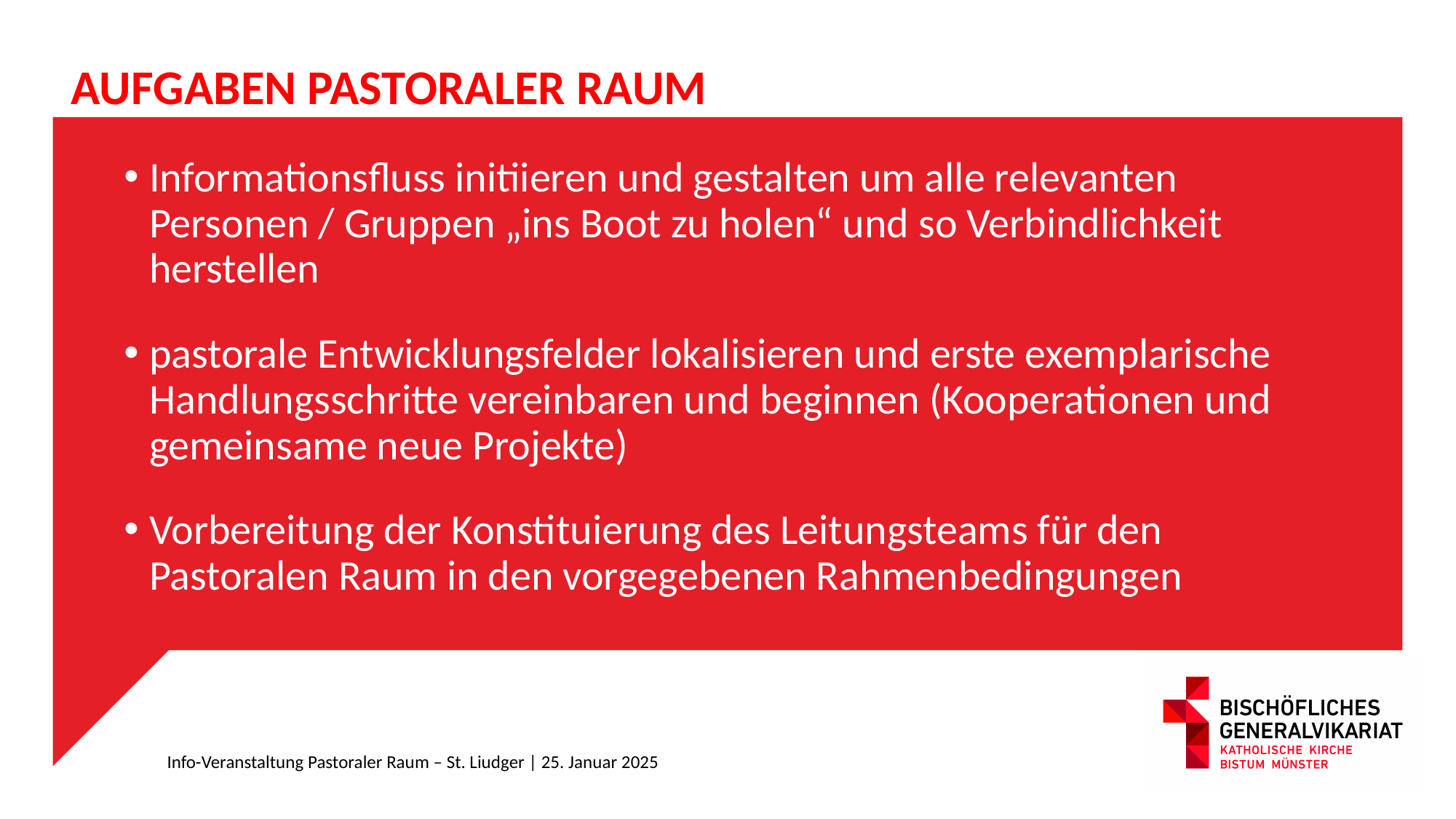

Aufgaben Pastoraler Raum
Informationsfluss initiieren und gestalten um alle relevanten Personen / Gruppen „ins Boot zu holen“ und so Verbindlichkeit herstellen
pastorale Entwicklungsfelder lokalisieren und erste exemplarische Handlungsschritte vereinbaren und beginnen (Kooperationen und gemeinsame neue Projekte)
Vorbereitung der Konstituierung des Leitungsteams für den Pastoralen Raum in den vorgegebenen Rahmenbedingungen